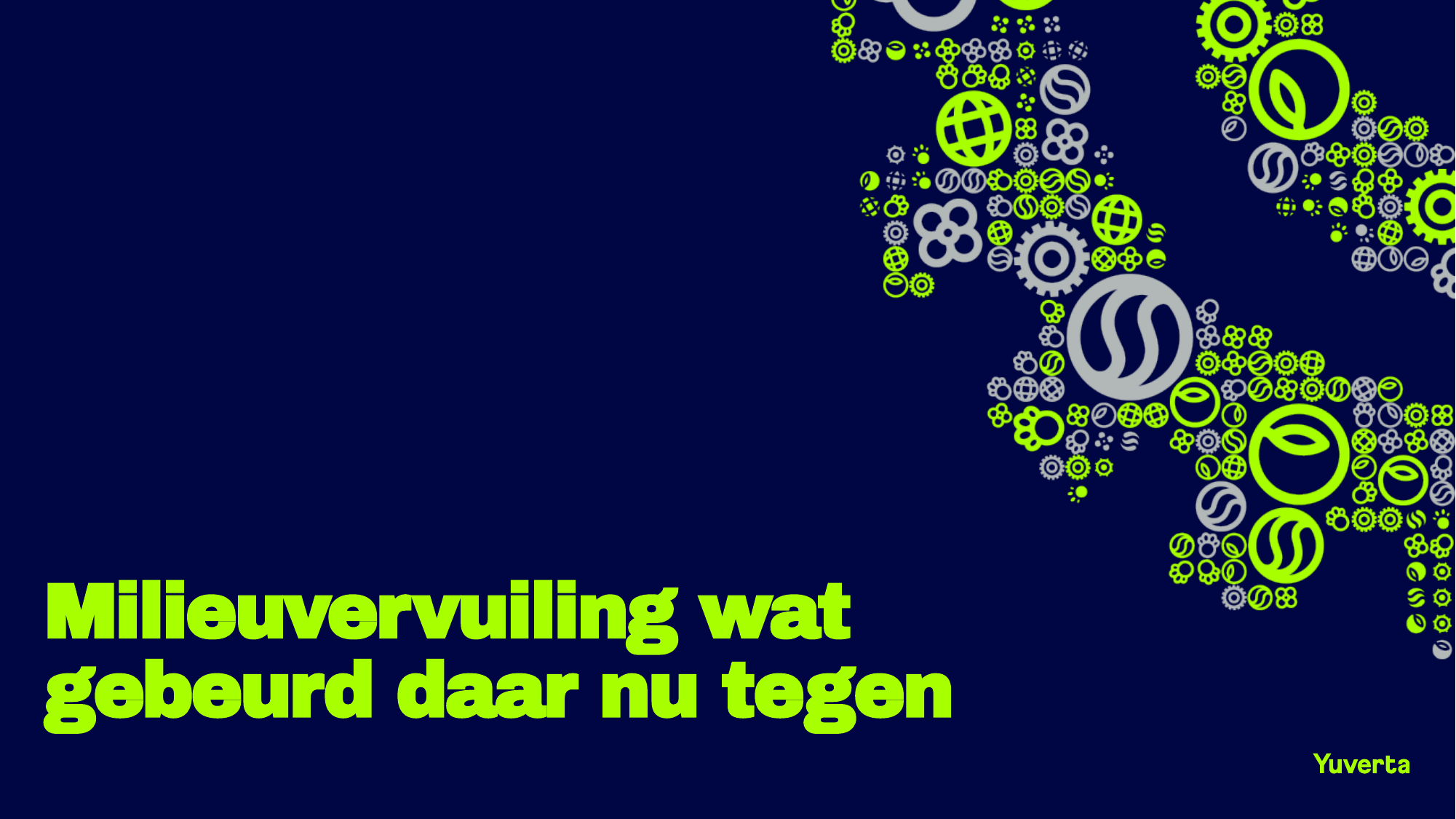

# Milieuvervuiling wat gebeurd daar nu tegen